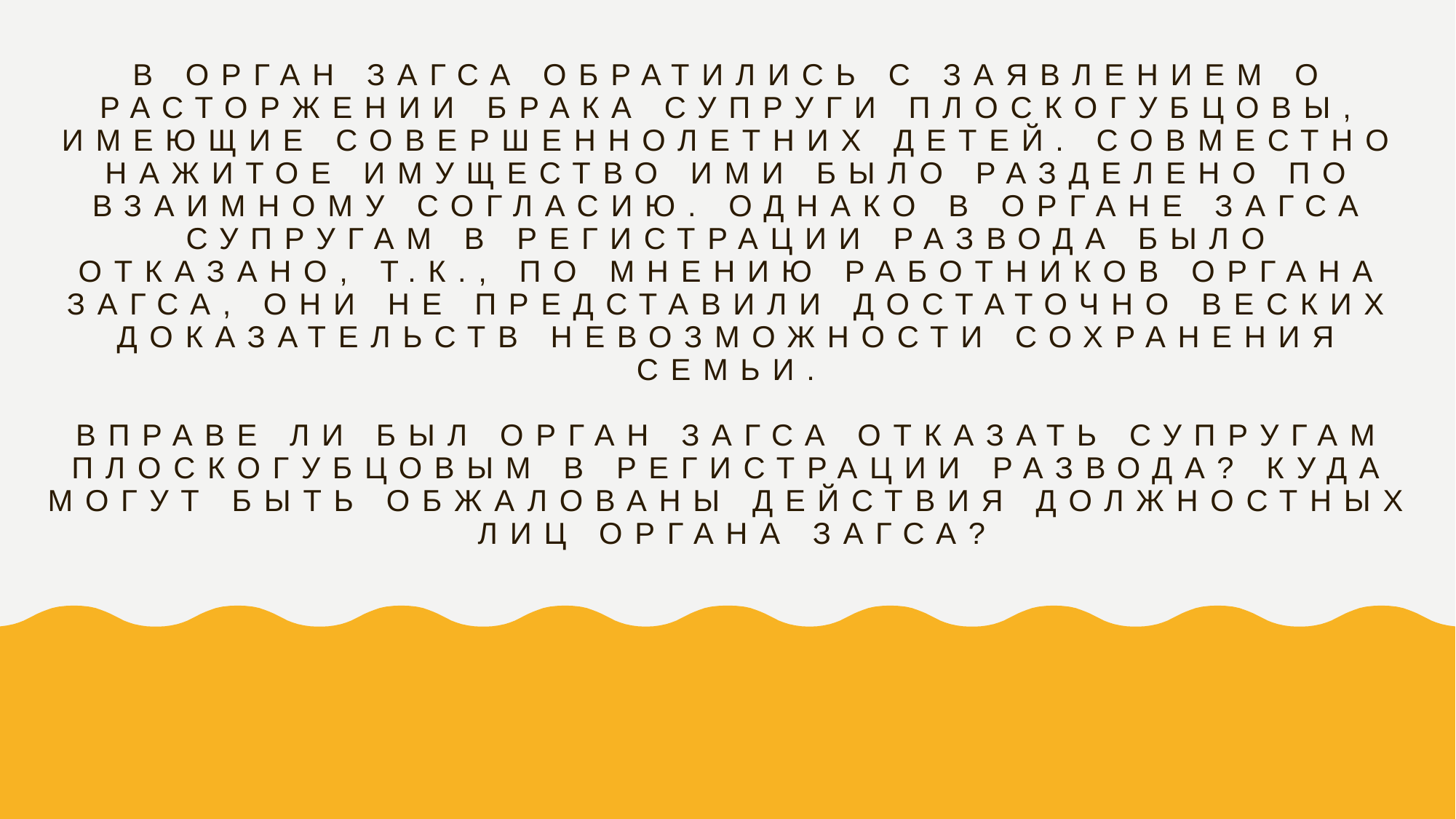

# В орган ЗАГСа обратились с заявлением о расторжении брака супруги Плоскогубцовы, имеющие совершеннолетних детей. Совместно нажитое имущество ими было разделено по взаимному согласию. Однако в органе ЗАГСа супругам в регистрации развода было отказано, т.к., по мнению работников органа ЗАГСа, они не представили достаточно веских доказательств невозможности сохранения семьи. Вправе ли был орган ЗАГСа отказать супругам Плоскогубцовым в регистрации развода? Куда могут быть обжалованы действия должностных лиц органа ЗАГСа?